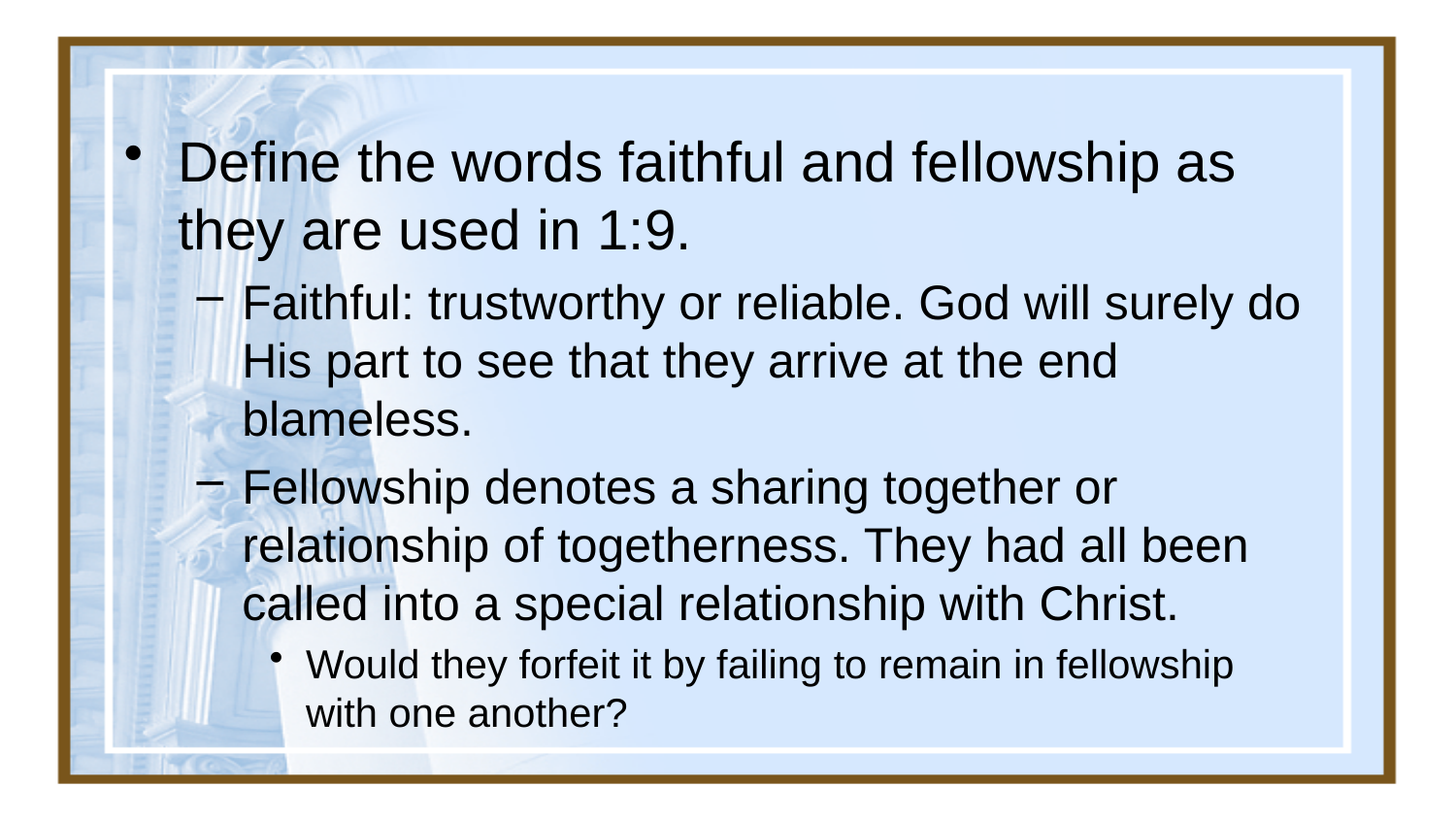

#
Define the words faithful and fellowship as they are used in 1:9.
Faithful: trustworthy or reliable. God will surely do His part to see that they arrive at the end blameless.
Fellowship denotes a sharing together or relationship of togetherness. They had all been called into a special relationship with Christ.
Would they forfeit it by failing to remain in fellowship with one another?